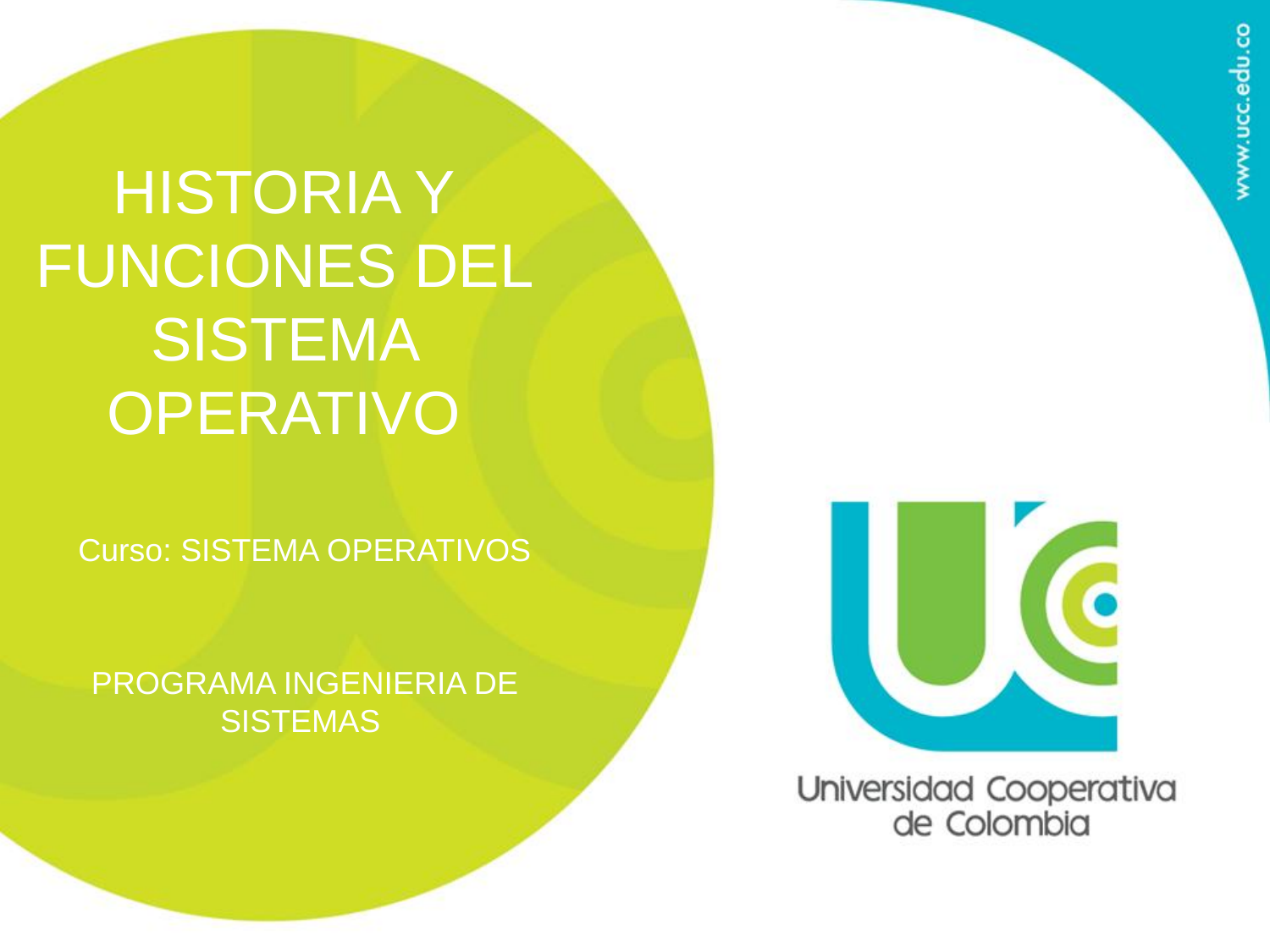

# HISTORIA Y FUNCIONES DEL SISTEMA OPERATIVO

Curso: SISTEMA OPERATIVOS

PROGRAMA INGENIERIA DE SISTEMAS